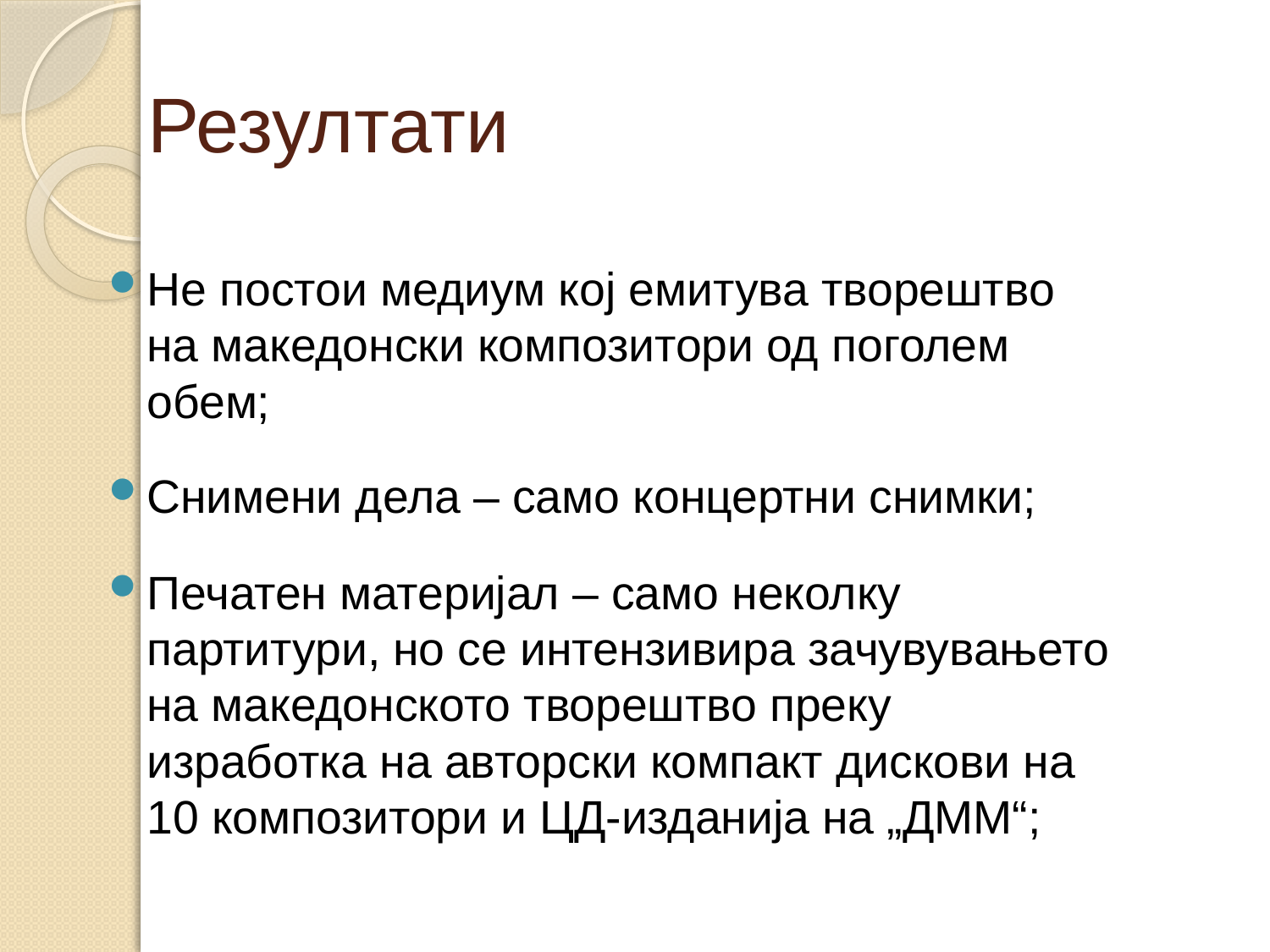

# Резултати

Не постои медиум кој емитува творештво на македонски композитори од поголем обем;

Снимени дела – само концертни снимки;

Печатен материјал – само неколку партитури, но се интензивира зачувувањето на македонското творештво преку изработка на авторски компакт дискови на 10 композитори и ЦД-изданија на „ДММ“;